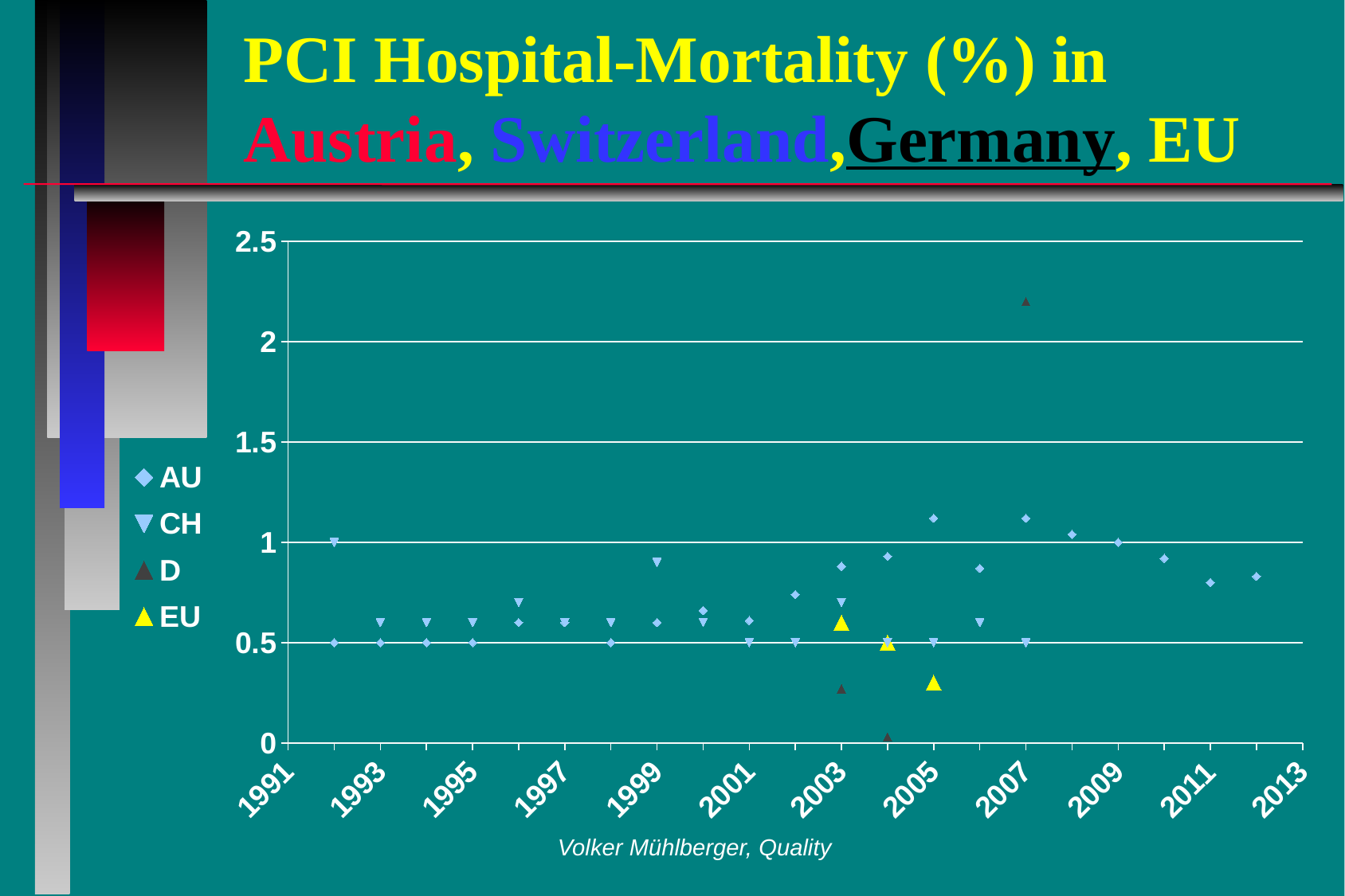

# PCI Hospital-Mortality (%) in 		Austria, Switzerland,Germany, EU

### Chart

| Category | AU | CH | D | EU |
|---|---|---|---|---|
Volker Mühlberger, Quality